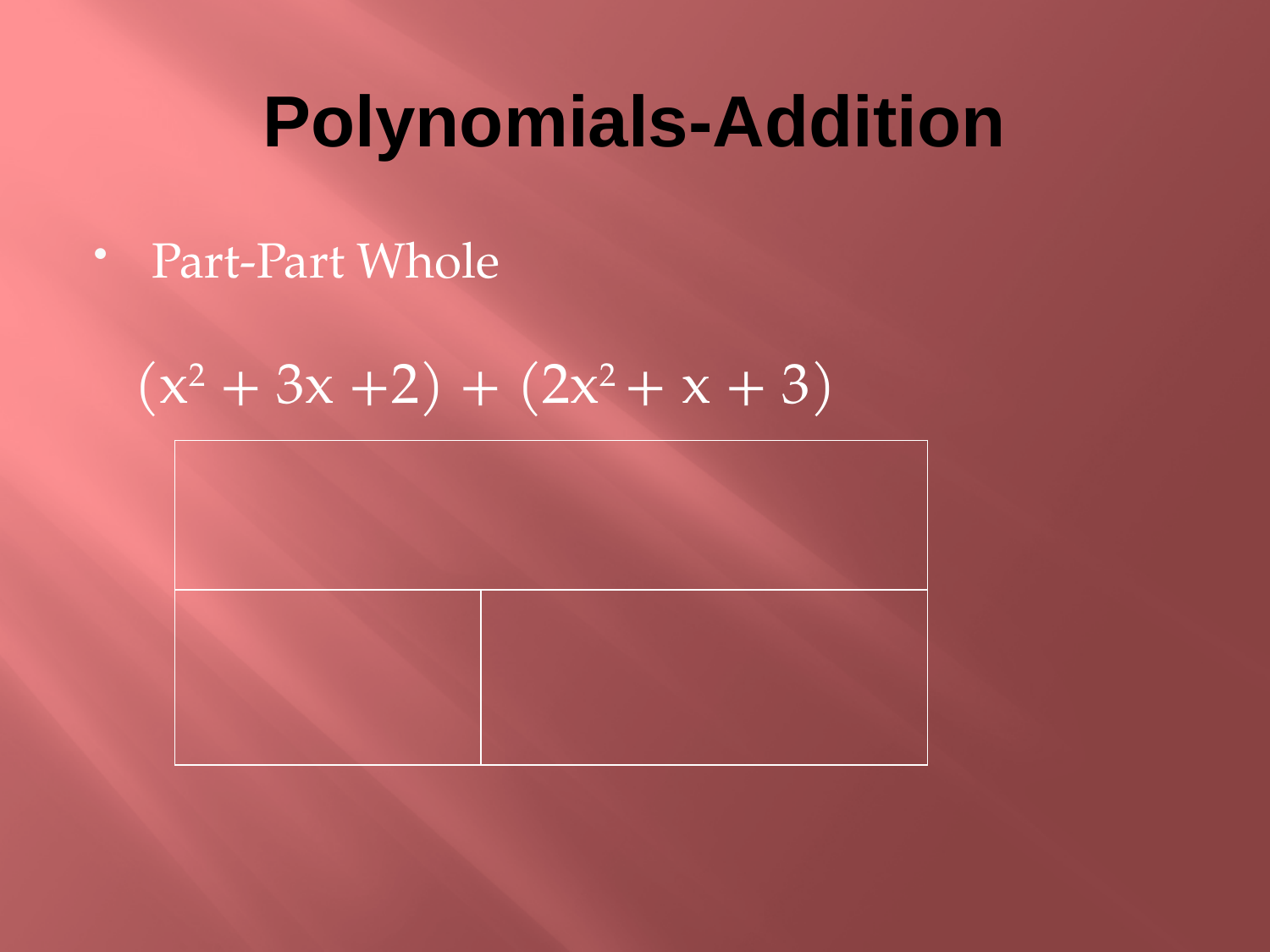

# Polynomials-Addition
Part-Part Whole
(x2 + 3x +2) + (2x2 + x + 3)
|  |  |
| --- | --- |
|  |  |